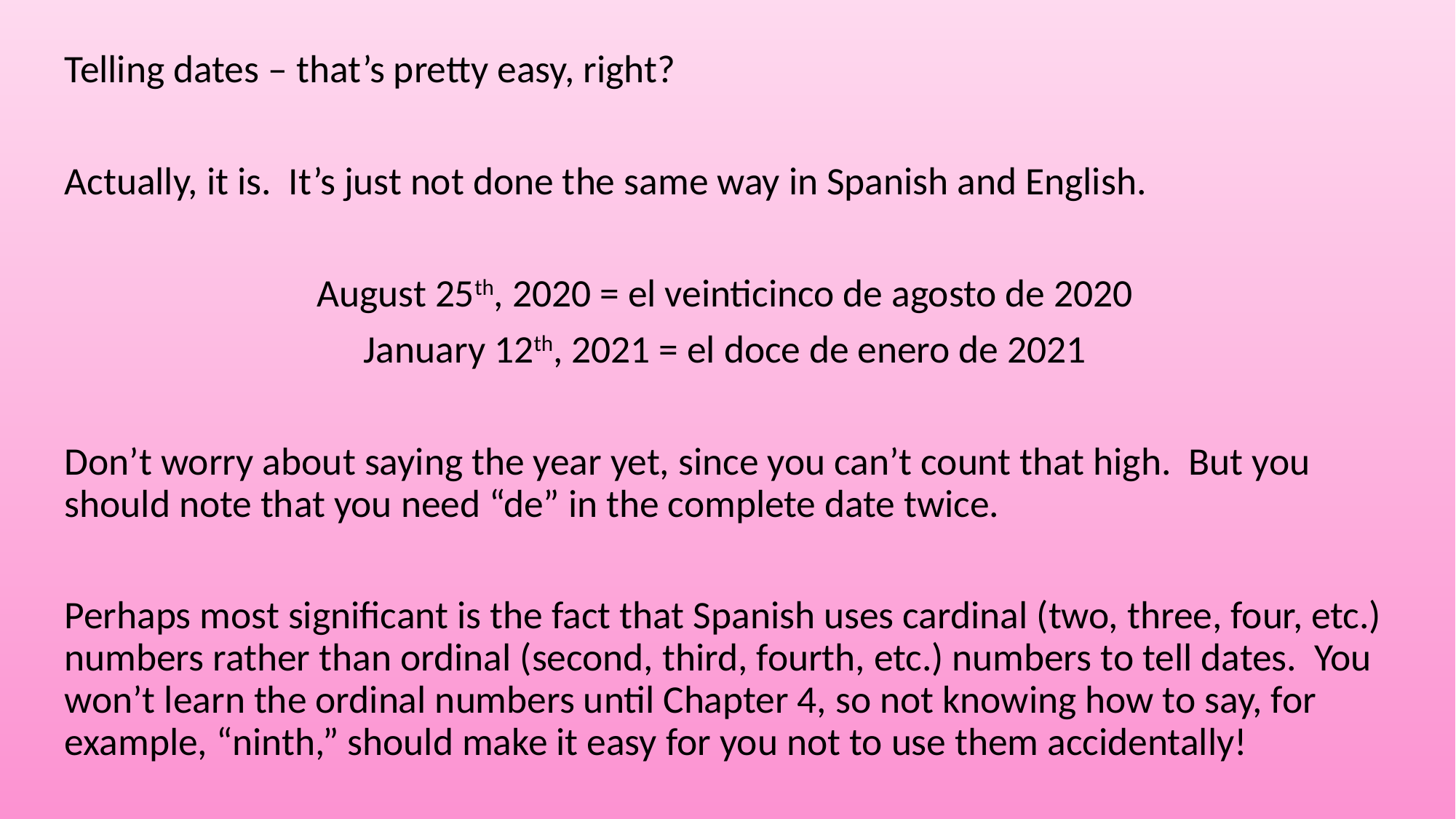

Telling dates – that’s pretty easy, right?

Actually, it is.  It’s just not done the same way in Spanish and English.

August 25th, 2020 = el veinticinco de agosto de 2020
January 12th, 2021 = el doce de enero de 2021

Don’t worry about saying the year yet, since you can’t count that high.  But you should note that you need “de” in the complete date twice.

Perhaps most significant is the fact that Spanish uses cardinal (two, three, four, etc.) numbers rather than ordinal (second, third, fourth, etc.) numbers to tell dates.  You won’t learn the ordinal numbers until Chapter 4, so not knowing how to say, for example, “ninth,” should make it easy for you not to use them accidentally!

#